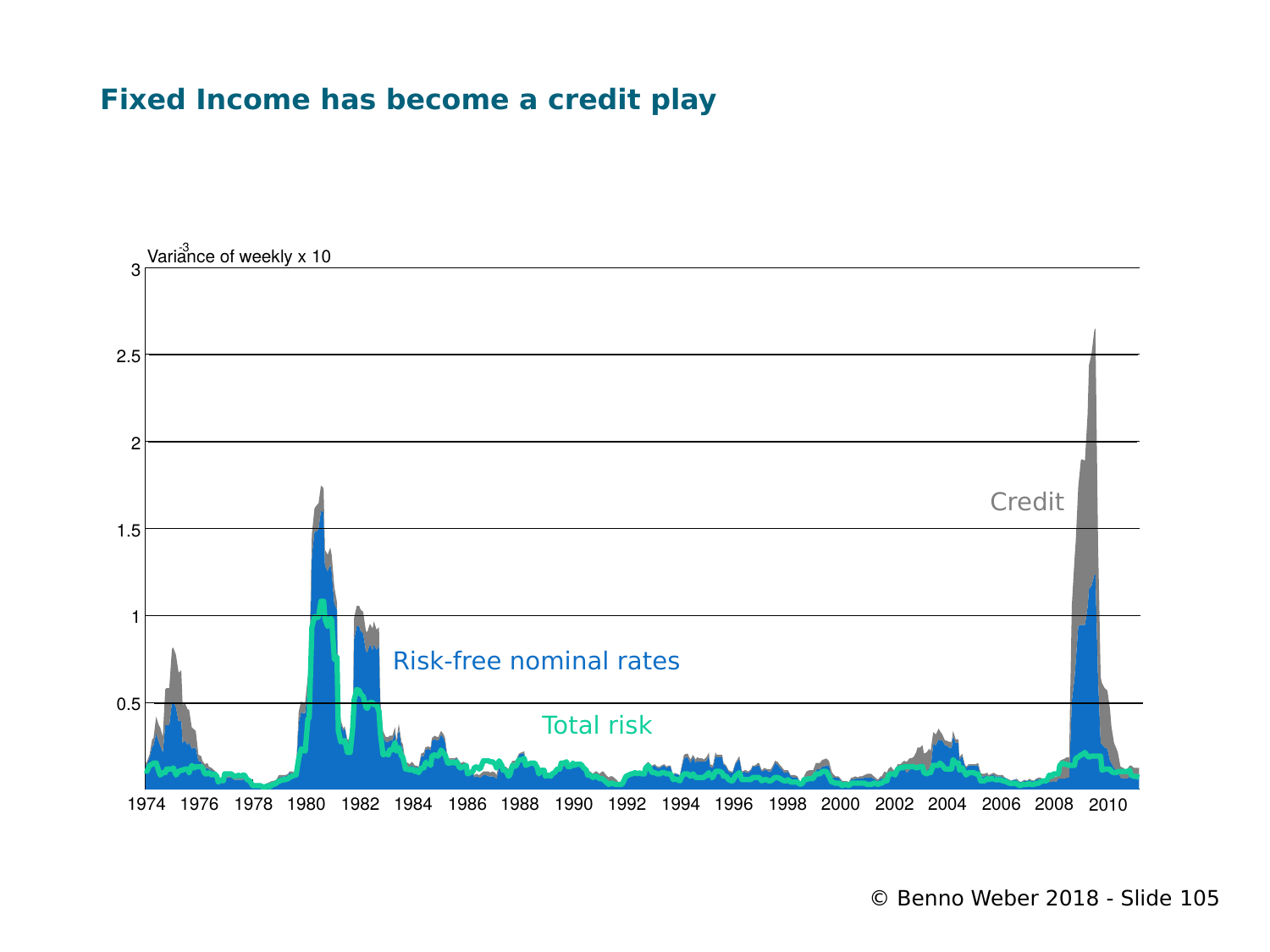

Fixed Income has become a credit play

-3
Variance of weekly x 10
3

2.5

2

Credit

1.5

1

Risk-free nominal rates
0.5

Total risk

1974
1976
1978
1980
1982
1984
1986
1988
1990
1992
1994
1996
1998
2000
2002
2004
2006
2008
2010